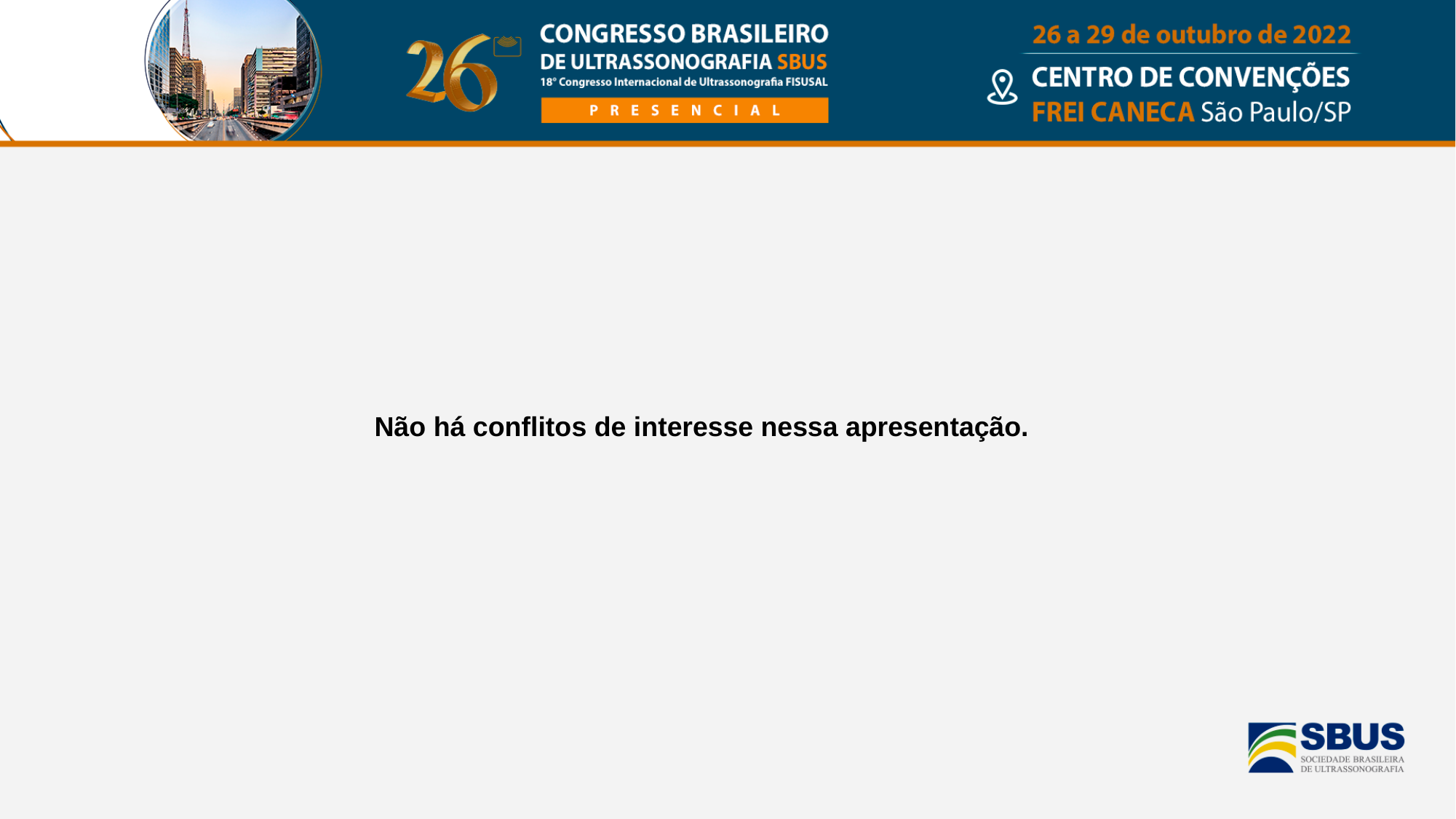

Não há conflitos de interesse nessa apresentação.